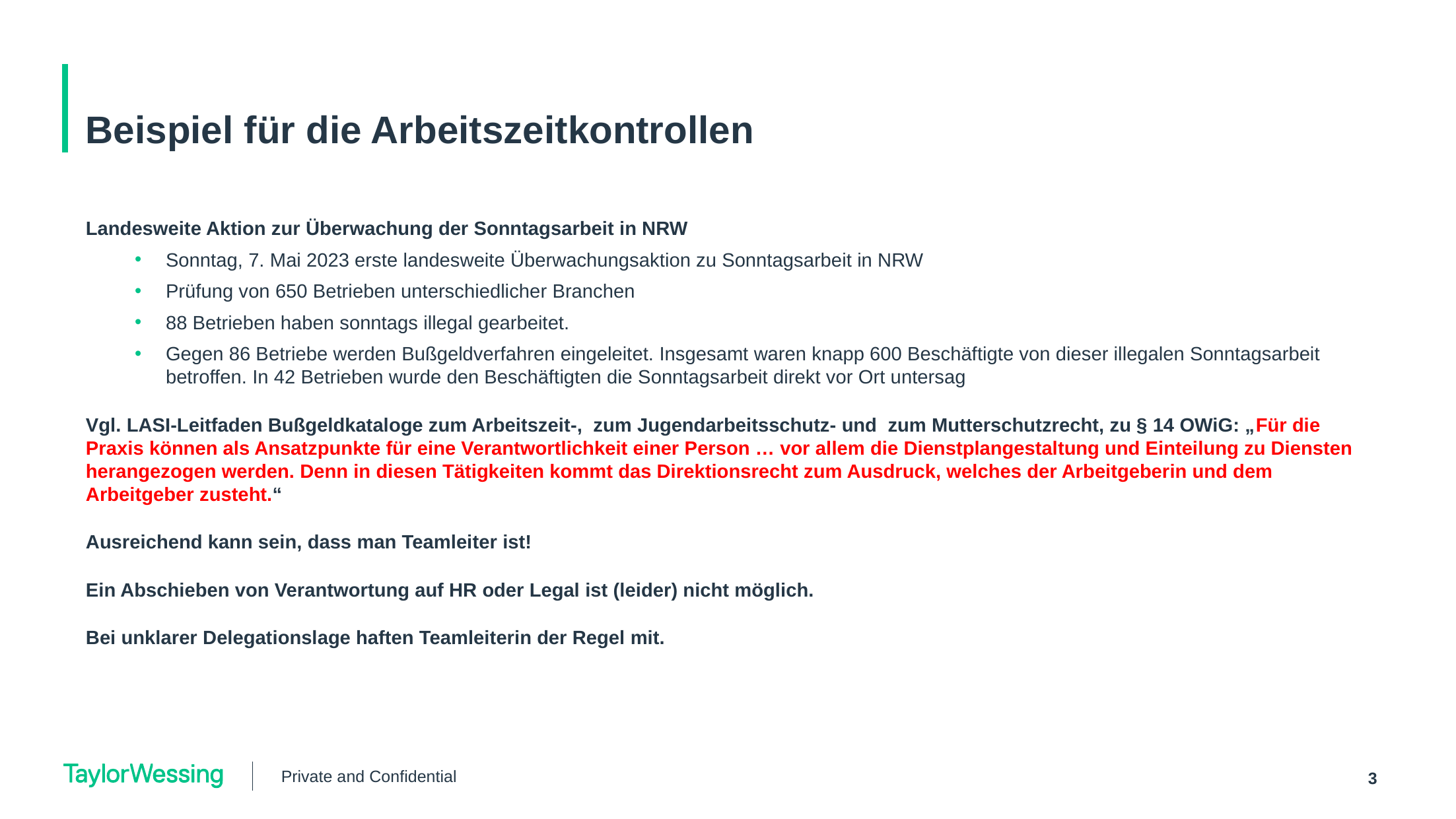

# Beispiel für die Arbeitszeitkontrollen
Landesweite Aktion zur Überwachung der Sonntagsarbeit in NRW
Sonntag, 7. Mai 2023 erste landesweite Überwachungsaktion zu Sonntagsarbeit in NRW
Prüfung von 650 Betrieben unterschiedlicher Branchen
88 Betrieben haben sonntags illegal gearbeitet.
Gegen 86 Betriebe werden Bußgeldverfahren eingeleitet. Insgesamt waren knapp 600 Beschäftigte von dieser illegalen Sonntagsarbeit betroffen. In 42 Betrieben wurde den Beschäftigten die Sonntagsarbeit direkt vor Ort untersag
Vgl. LASI-Leitfaden Bußgeldkataloge zum Arbeitszeit-,  zum Jugendarbeitsschutz- und  zum Mutterschutzrecht, zu § 14 OWiG: „Für die Praxis können als Ansatzpunkte für eine Verantwortlichkeit einer Person … vor allem die Dienstplangestaltung und Einteilung zu Diensten herangezogen werden. Denn in diesen Tätigkeiten kommt das Direktionsrecht zum Ausdruck, welches der Arbeitgeberin und dem Arbeitgeber zusteht.“
Ausreichend kann sein, dass man Teamleiter ist!
Ein Abschieben von Verantwortung auf HR oder Legal ist (leider) nicht möglich.
Bei unklarer Delegationslage haften Teamleiterin der Regel mit.

Private and Confidential
3